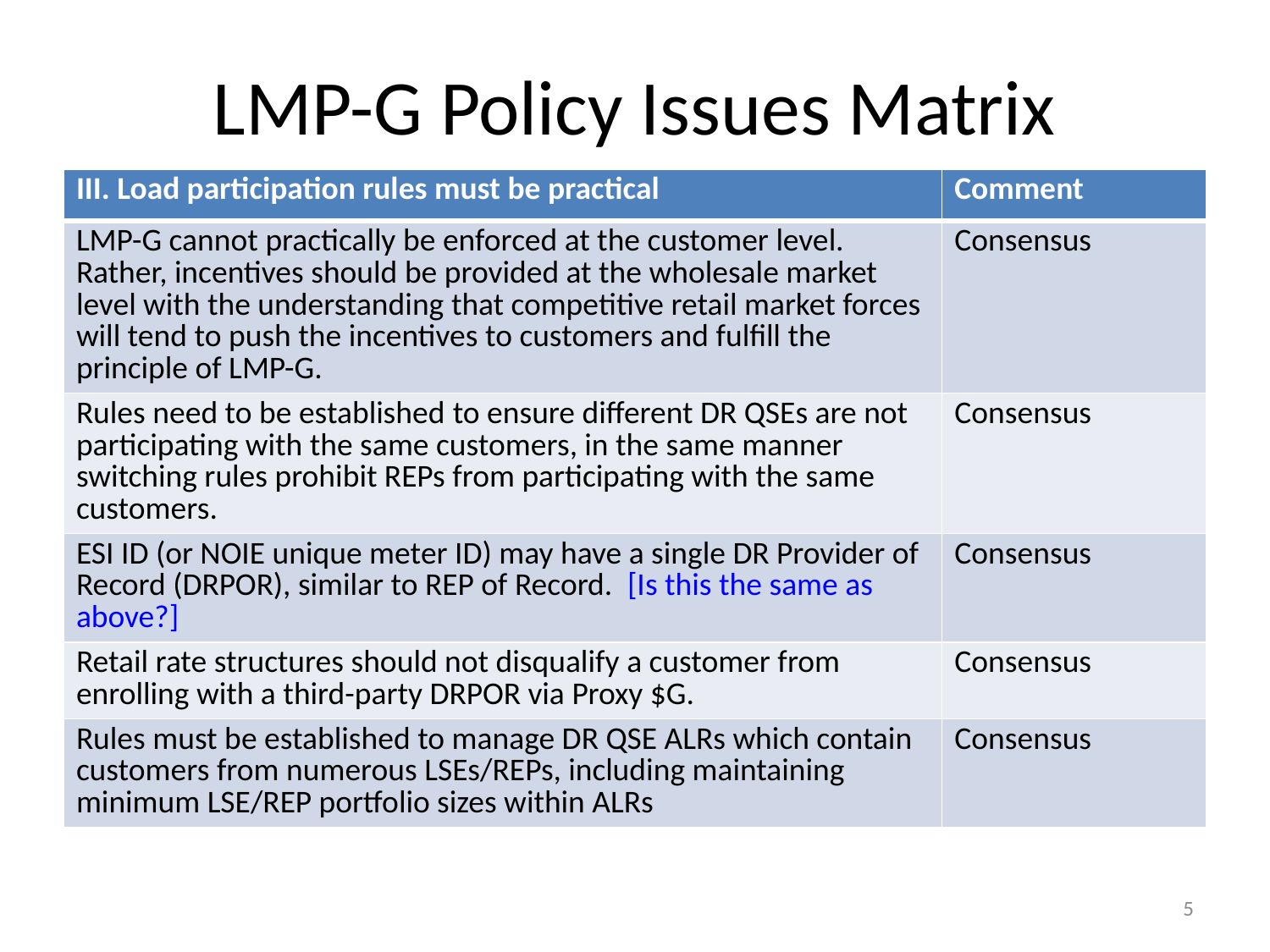

# LMP-G Policy Issues Matrix
| III. Load participation rules must be practical | Comment |
| --- | --- |
| LMP-G cannot practically be enforced at the customer level. Rather, incentives should be provided at the wholesale market level with the understanding that competitive retail market forces will tend to push the incentives to customers and fulfill the principle of LMP-G. | Consensus |
| Rules need to be established to ensure different DR QSEs are not participating with the same customers, in the same manner switching rules prohibit REPs from participating with the same customers. | Consensus |
| ESI ID (or NOIE unique meter ID) may have a single DR Provider of Record (DRPOR), similar to REP of Record. [Is this the same as above?] | Consensus |
| Retail rate structures should not disqualify a customer from enrolling with a third-party DRPOR via Proxy $G. | Consensus |
| Rules must be established to manage DR QSE ALRs which contain customers from numerous LSEs/REPs, including maintaining minimum LSE/REP portfolio sizes within ALRs | Consensus |
5